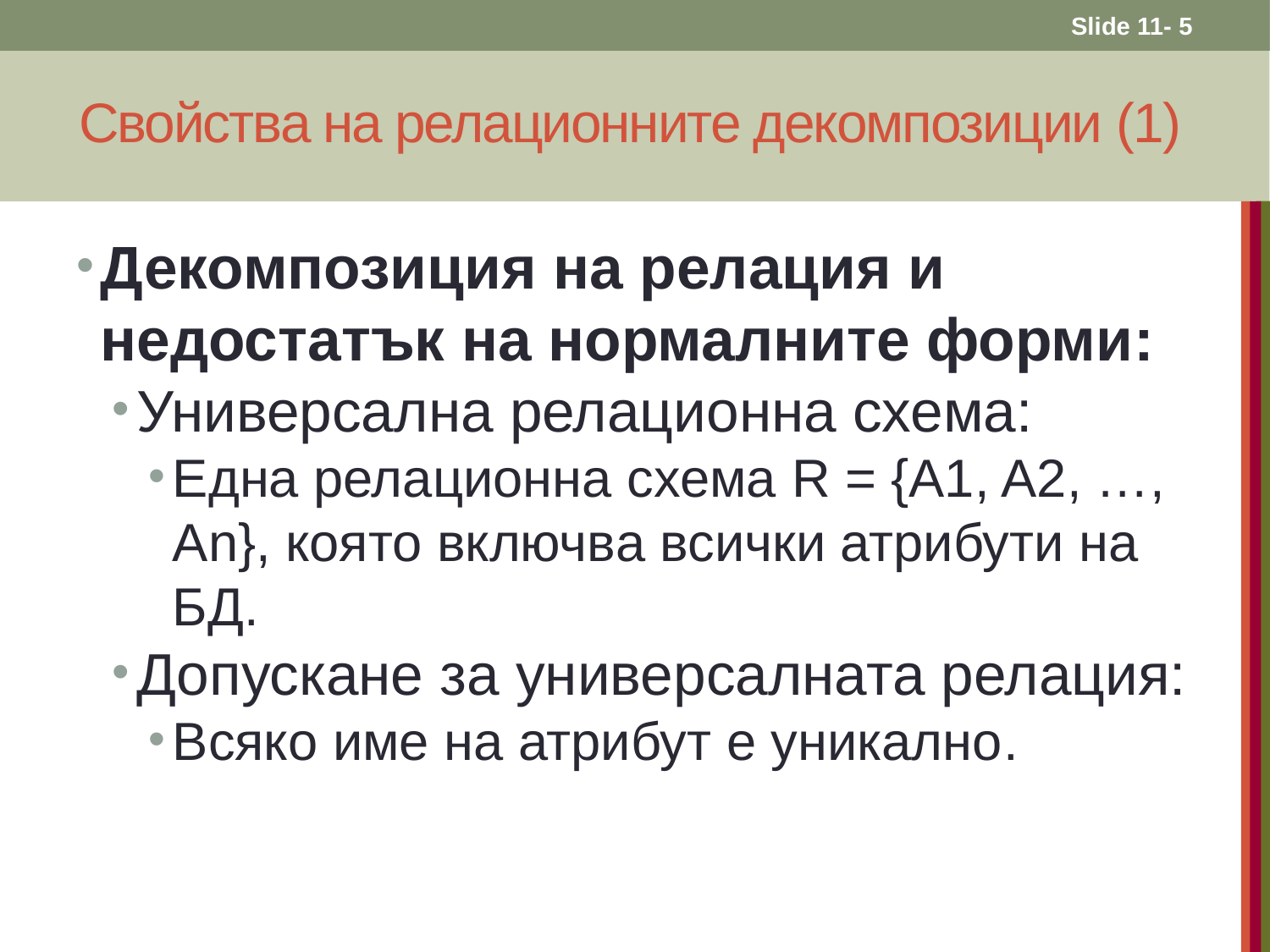

Slide 11- 5
# Свойства на релационните декомпозиции (1)
Декомпозиция на релация и недостатък на нормалните форми:
Универсална релационна схема:
Една релационна схема R = {A1, A2, …, An}, която включва всички атрибути на БД.
Допускане за универсалната релация:
Всяко име на атрибут е уникално.